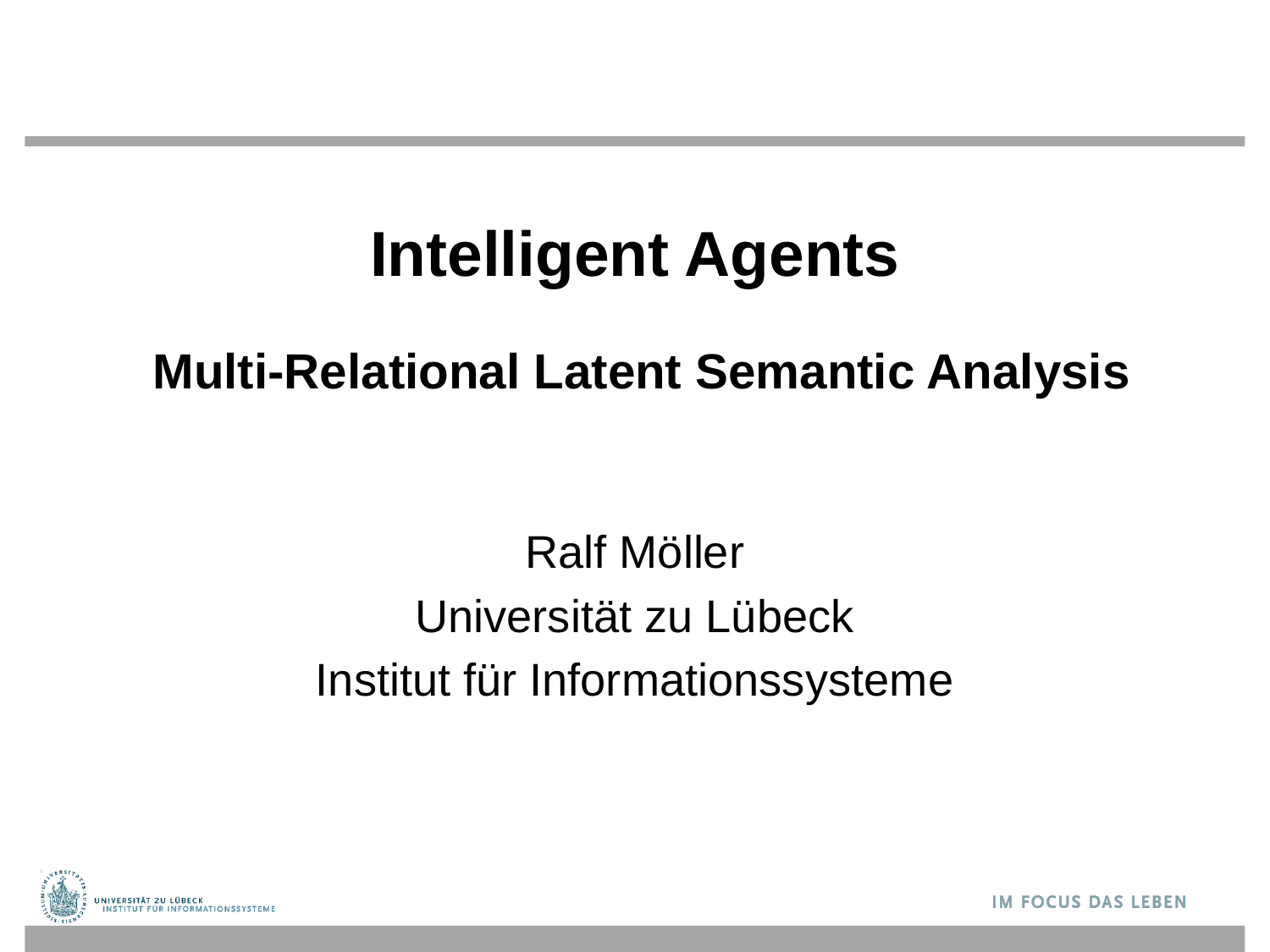

# Intelligent Agents Multi-Relational Latent Semantic Analysis
Ralf Möller
Universität zu Lübeck
Institut für Informationssysteme